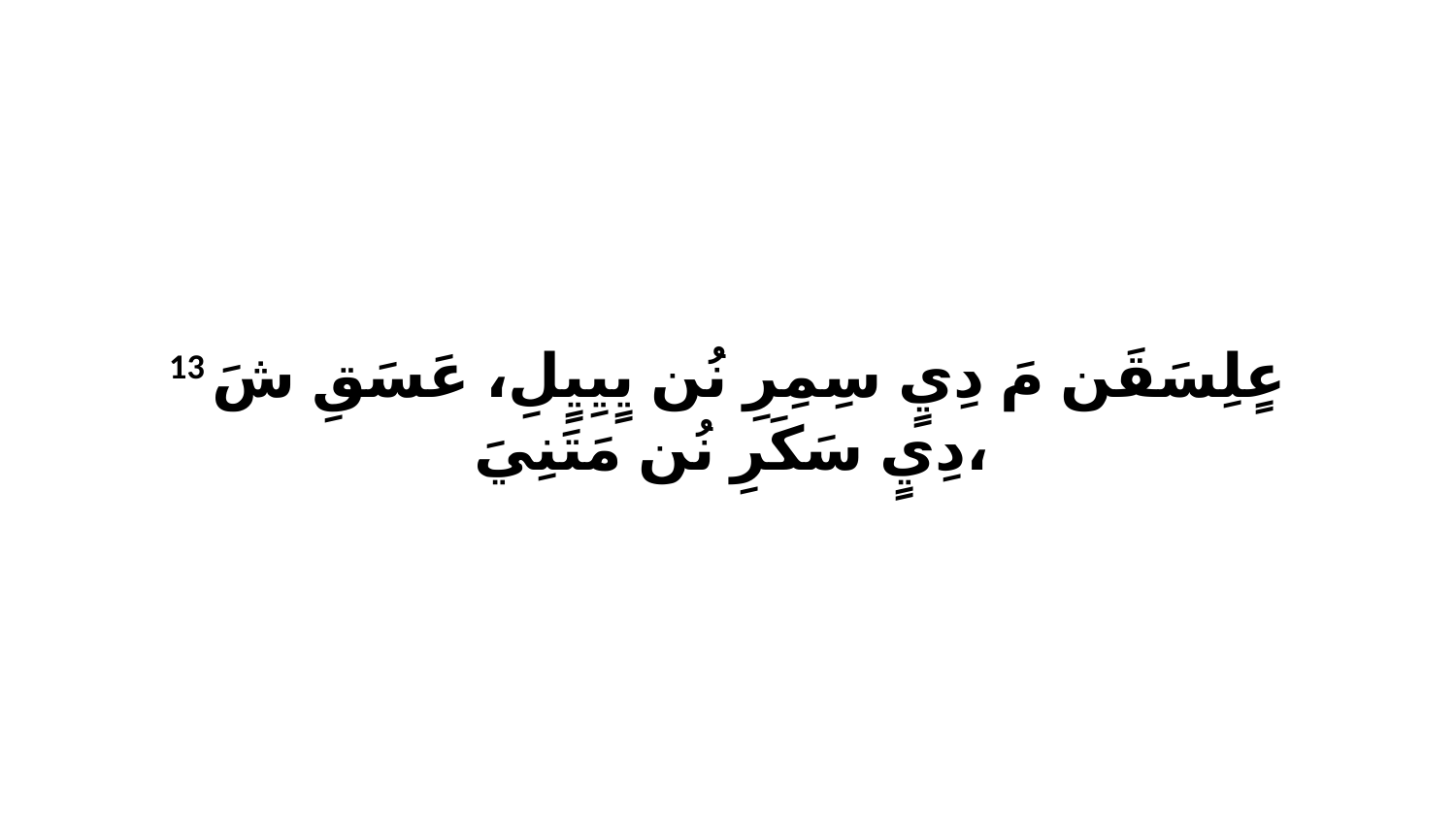

13 عٍلِسَقَن مَ دِيٍ سِمِرِ نُن يٍيِيٍلِ، عَسَقِ شَ دِيٍ سَكَرِ نُن مَتَنِيَ،